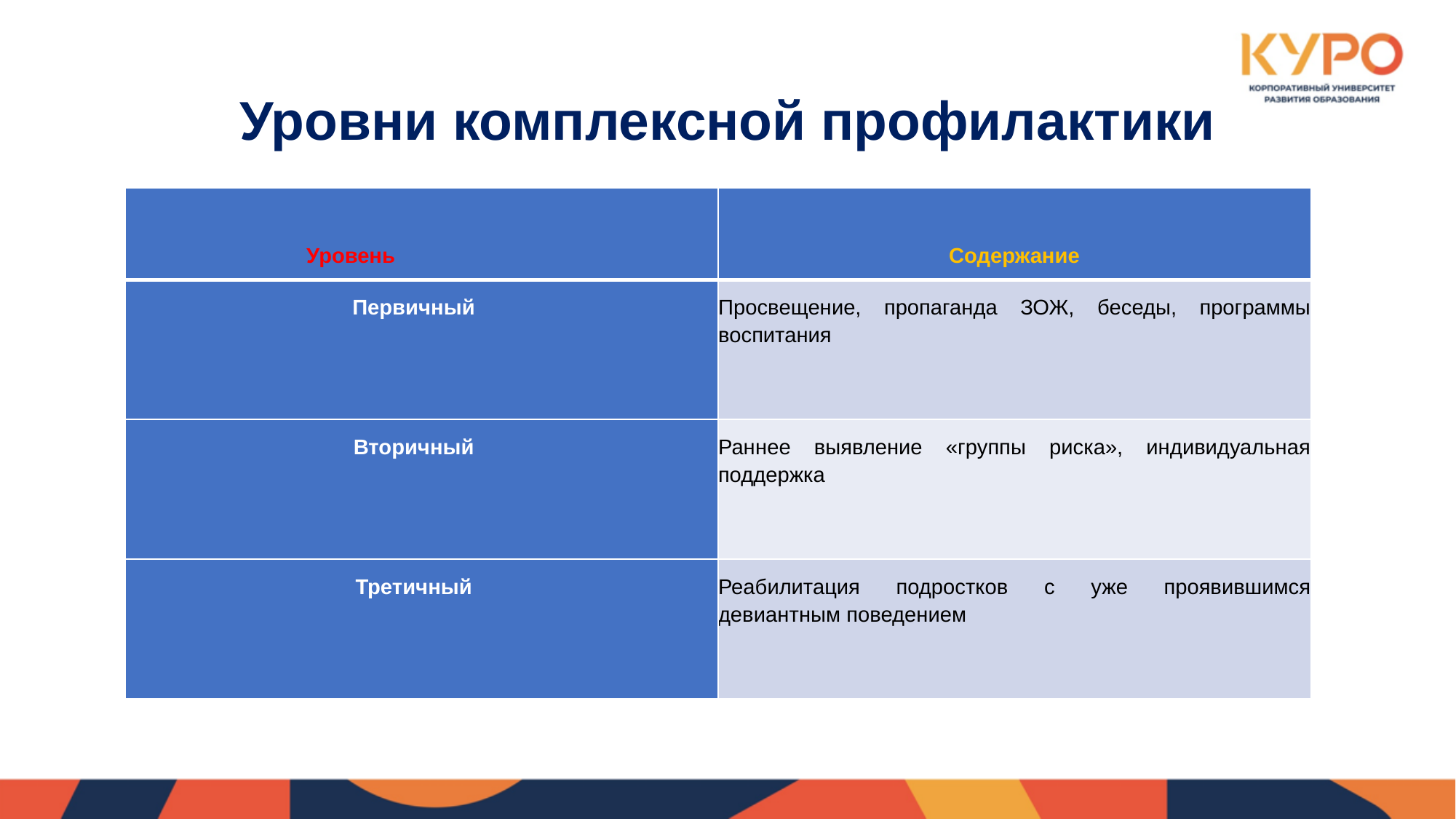

# Уровни комплексной профилактики
| Уровень | Содержание |
| --- | --- |
| Первичный | Просвещение, пропаганда ЗОЖ, беседы, программы воспитания |
| Вторичный | Раннее выявление «группы риска», индивидуальная поддержка |
| Третичный | Реабилитация подростков с уже проявившимся девиантным поведением |